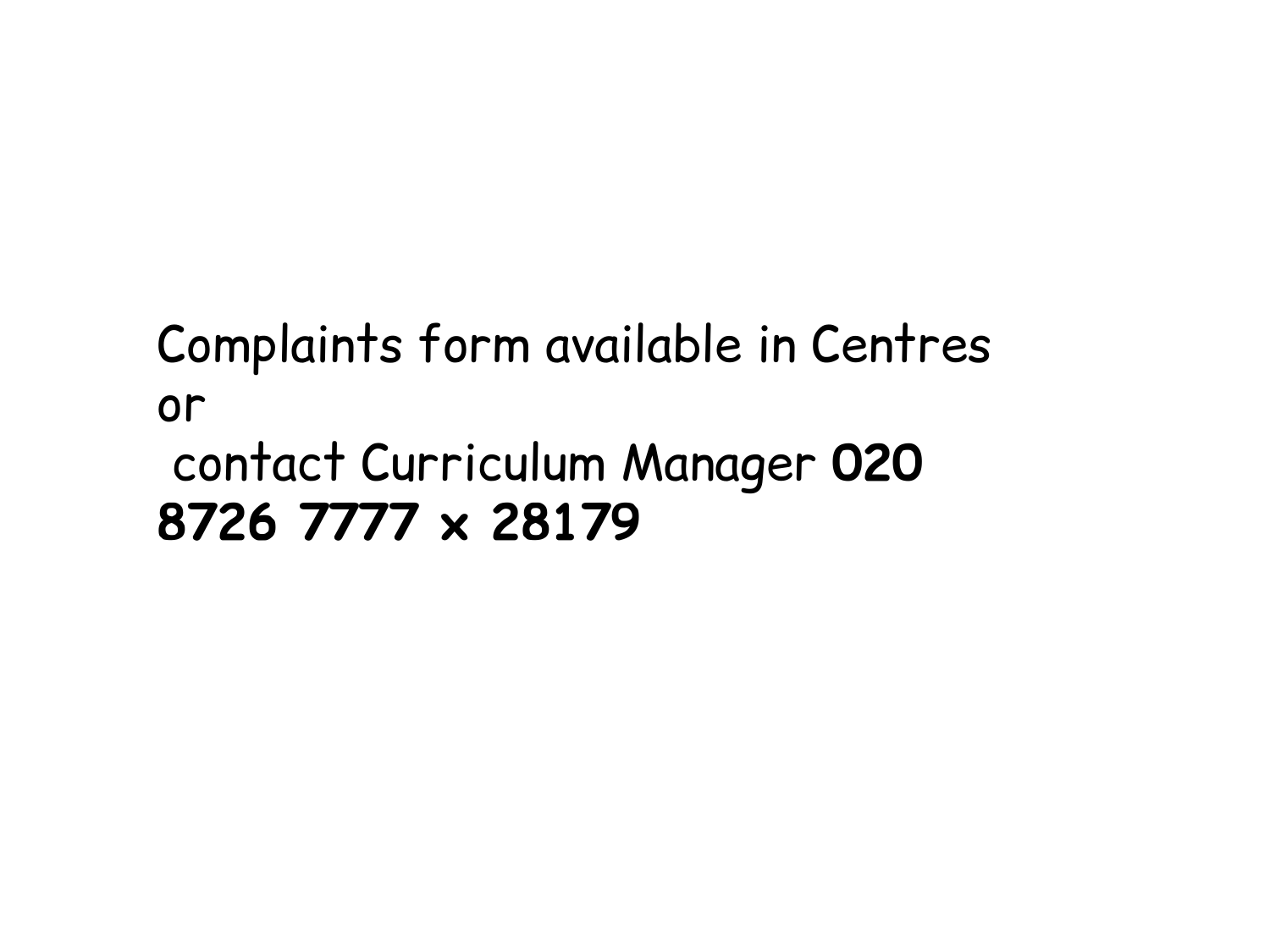

Complaints form available in Centres or
 contact Curriculum Manager 020 8726 7777 x 28179